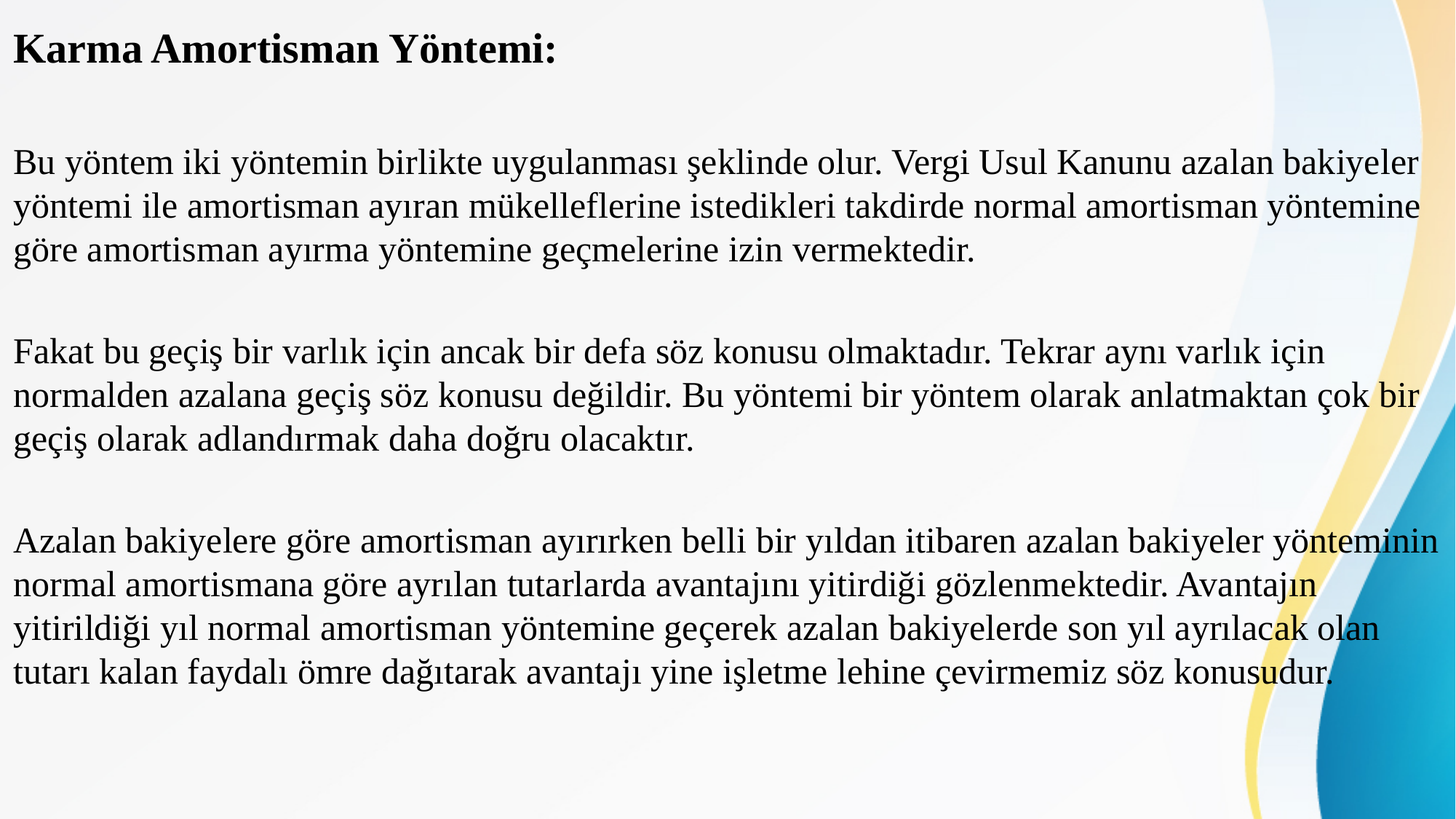

Karma Amortisman Yöntemi:

Bu yöntem iki yöntemin birlikte uygulanması şeklinde olur. Vergi Usul Kanunu azalan bakiyeler yöntemi ile amortisman ayıran mükelleflerine istedikleri takdirde normal amortisman yöntemine göre amortisman ayırma yöntemine geçmelerine izin vermektedir.

Fakat bu geçiş bir varlık için ancak bir defa söz konusu olmaktadır. Tekrar aynı varlık için normalden azalana geçiş söz konusu değildir. Bu yöntemi bir yöntem olarak anlatmaktan çok bir geçiş olarak adlandırmak daha doğru olacaktır.

Azalan bakiyelere göre amortisman ayırırken belli bir yıldan itibaren azalan bakiyeler yönteminin normal amortismana göre ayrılan tutarlarda avantajını yitirdiği gözlenmektedir. Avantajın yitirildiği yıl normal amortisman yöntemine geçerek azalan bakiyelerde son yıl ayrılacak olan tutarı kalan faydalı ömre dağıtarak avantajı yine işletme lehine çevirmemiz söz konusudur.